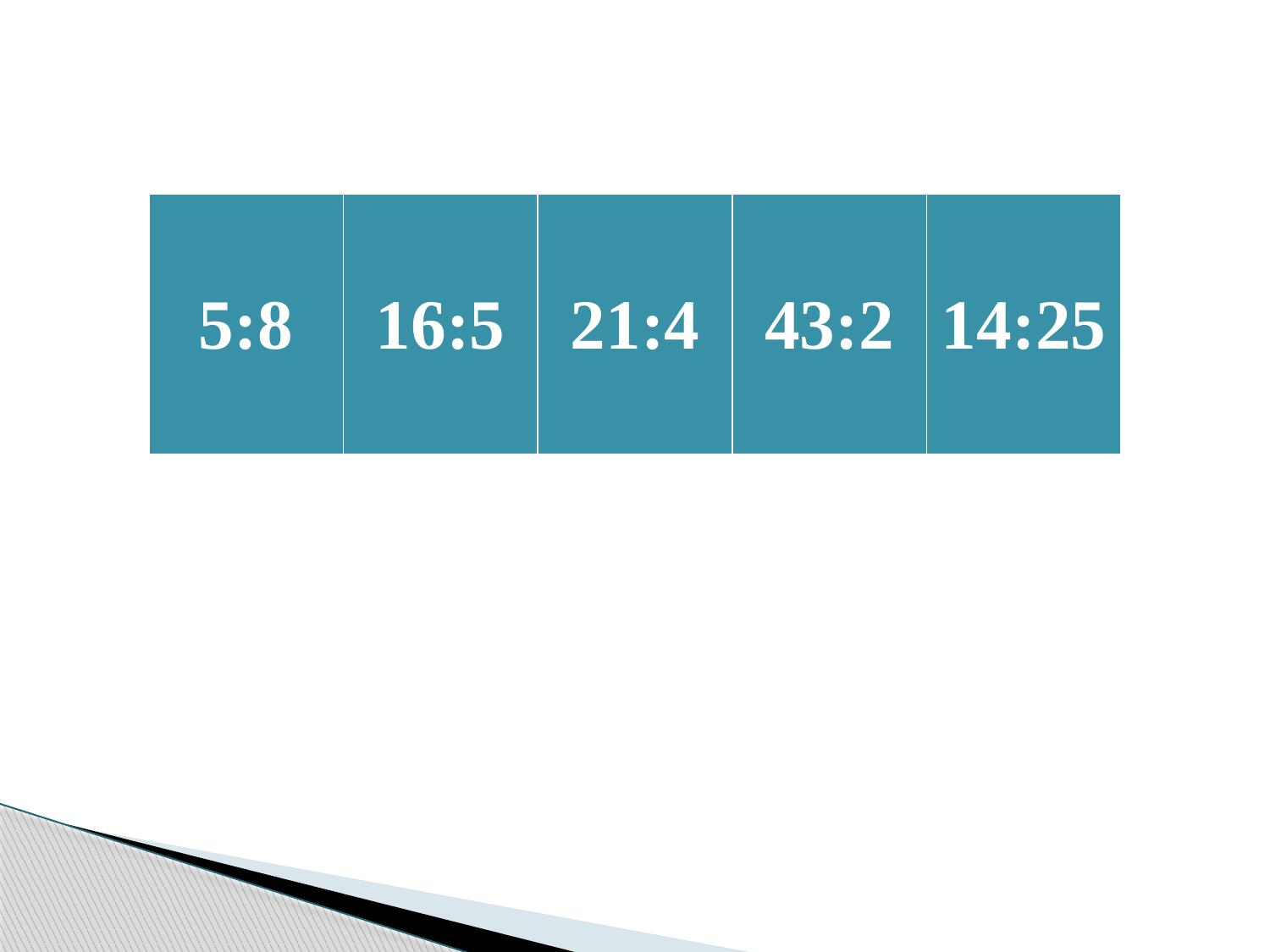

| 5:8 | 16:5 | 21:4 | 43:2 | 14:25 |
| --- | --- | --- | --- | --- |